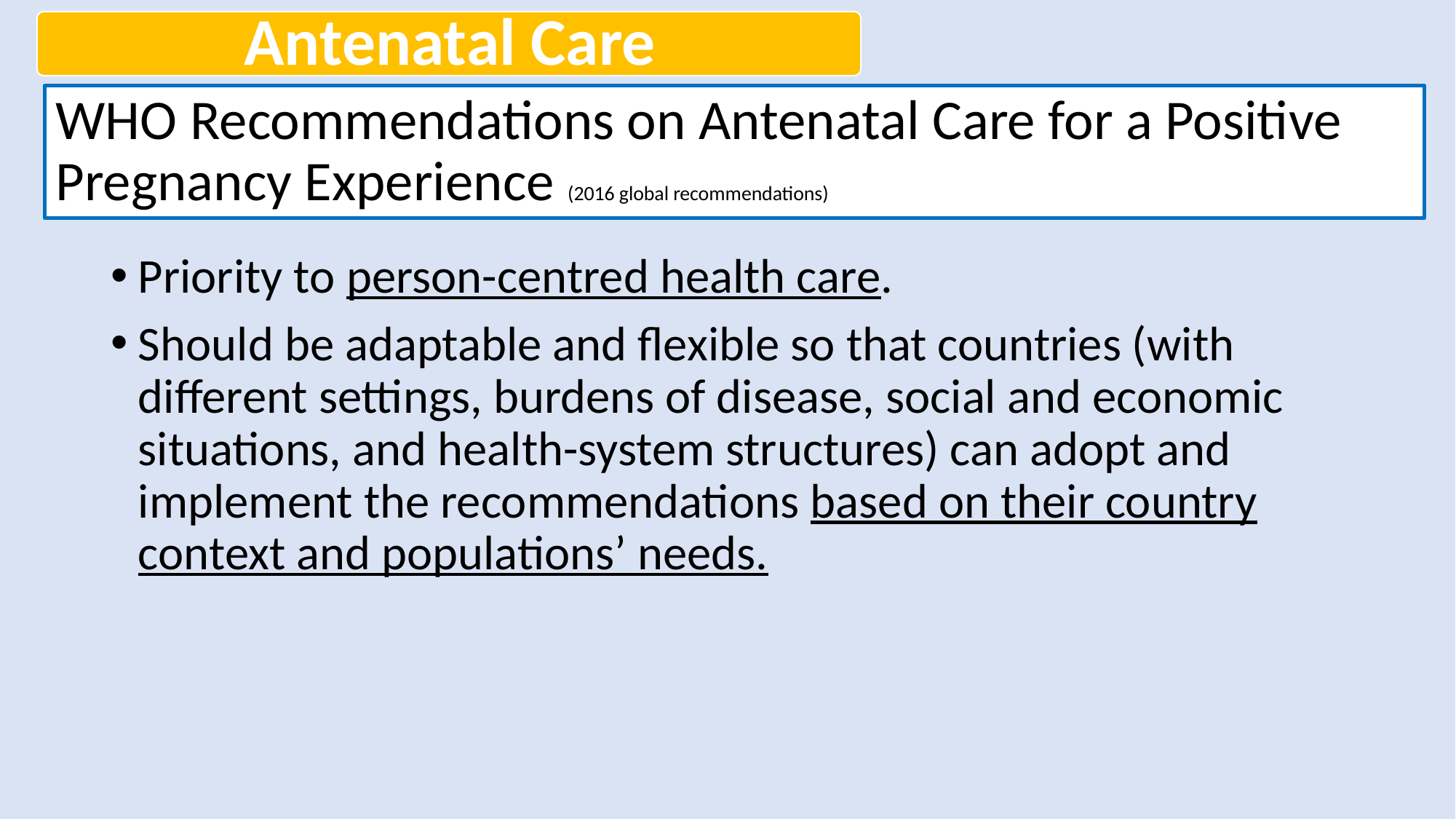

Antenatal Care
# WHO Recommendations on Antenatal Care for a Positive Pregnancy Experience (2016 global recommendations)
Priority to person-centred health care.
Should be adaptable and flexible so that countries (with different settings, burdens of disease, social and economic situations, and health-system structures) can adopt and implement the recommendations based on their country context and populations’ needs.